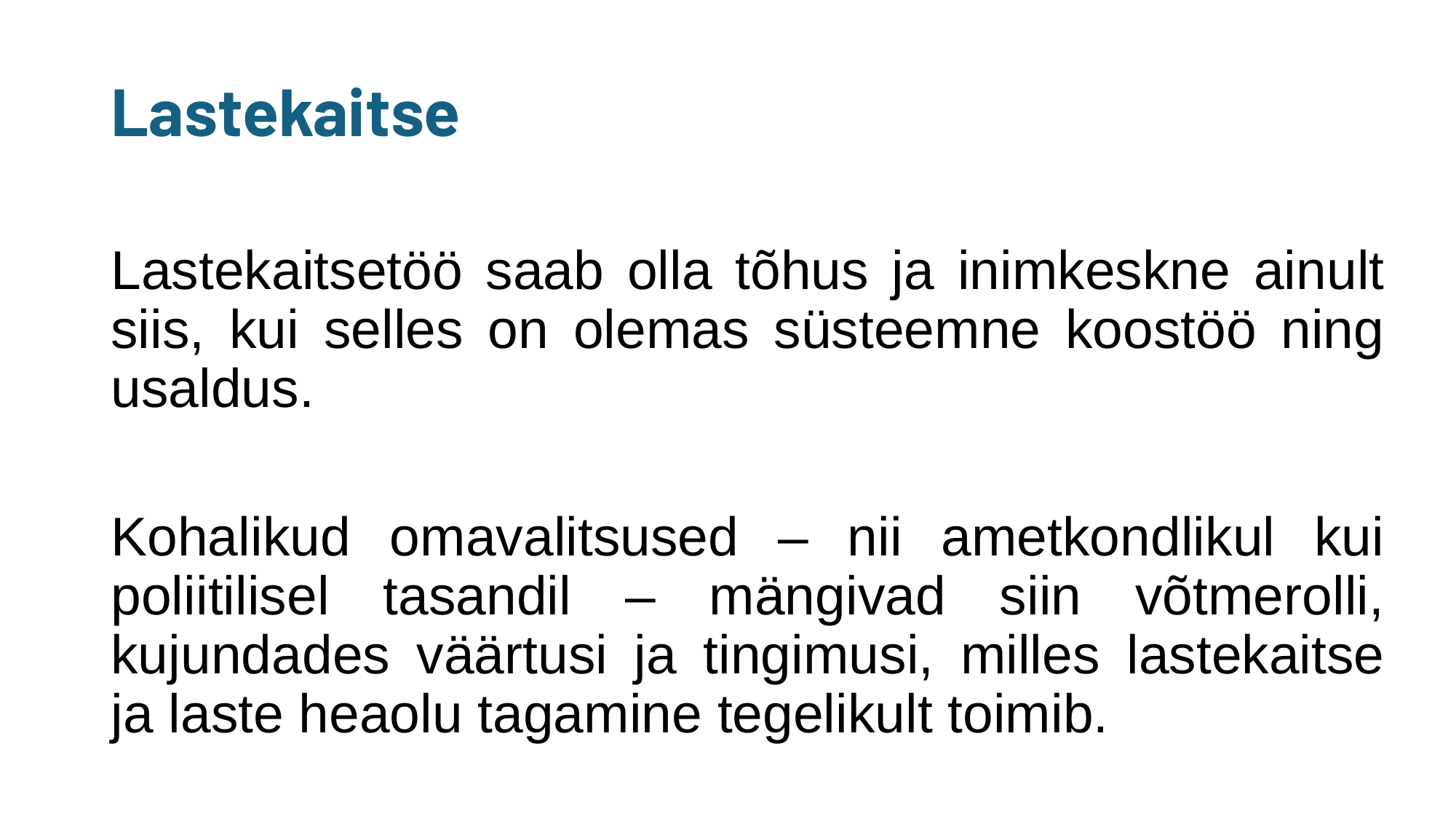

# Lastekaitse

Lastekaitsetöö saab olla tõhus ja inimkeskne ainult siis, kui selles on olemas süsteemne koostöö ning usaldus.

Kohalikud omavalitsused – nii ametkondlikul kui poliitilisel tasandil – mängivad siin võtmerolli, kujundades väärtusi ja tingimusi, milles lastekaitse ja laste heaolu tagamine tegelikult toimib.